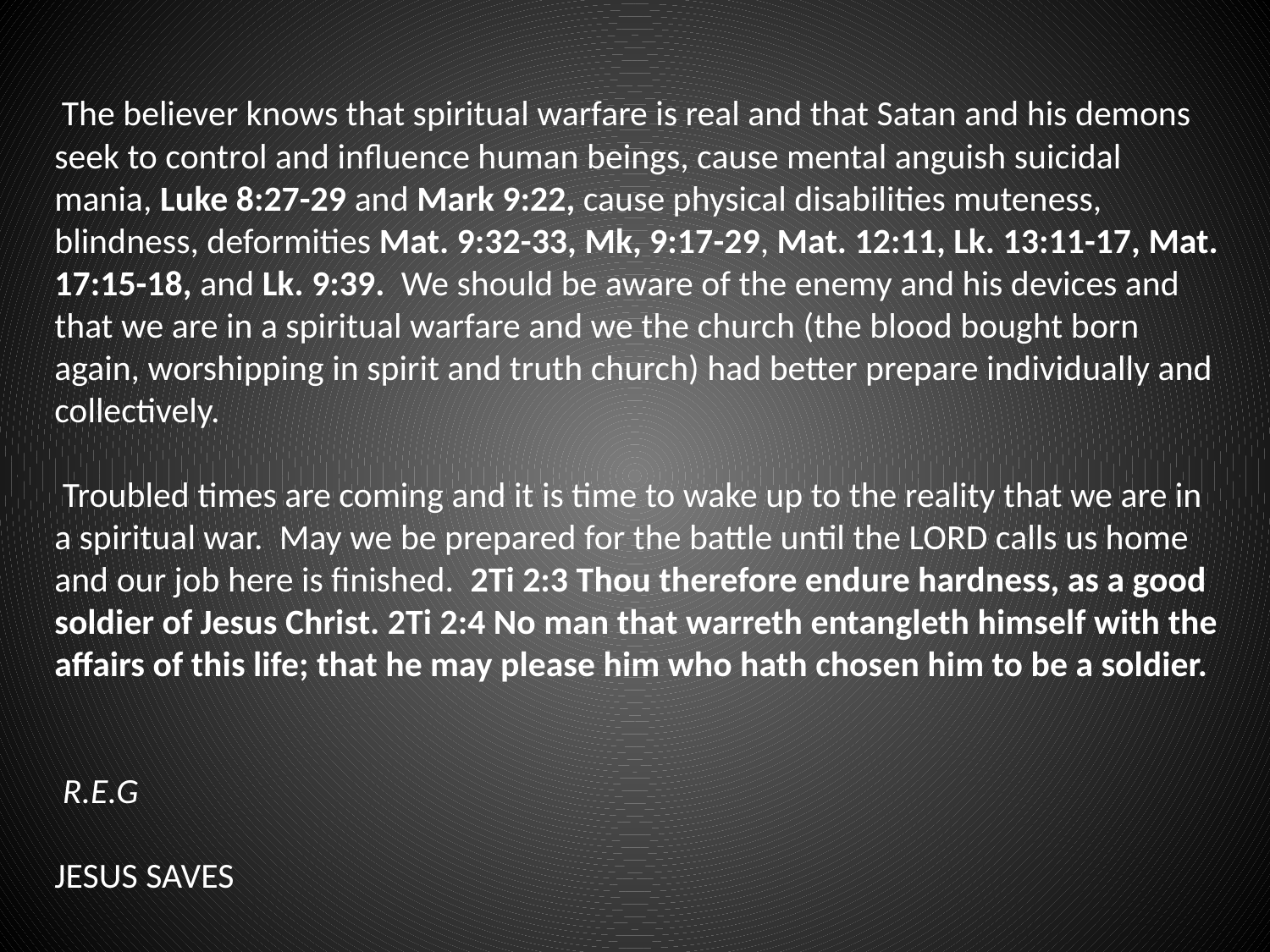

The believer knows that spiritual warfare is real and that Satan and his demons seek to control and influence human beings, cause mental anguish suicidal mania, Luke 8:27-29 and Mark 9:22, cause physical disabilities muteness, blindness, deformities Mat. 9:32-33, Mk, 9:17-29, Mat. 12:11, Lk. 13:11-17, Mat. 17:15-18, and Lk. 9:39.  We should be aware of the enemy and his devices and that we are in a spiritual warfare and we the church (the blood bought born again, worshipping in spirit and truth church) had better prepare individually and collectively.

 Troubled times are coming and it is time to wake up to the reality that we are in a spiritual war.  May we be prepared for the battle until the LORD calls us home and our job here is finished.  2Ti 2:3 Thou therefore endure hardness, as a good soldier of Jesus Christ. 2Ti 2:4 No man that warreth entangleth himself with the affairs of this life; that he may please him who hath chosen him to be a soldier.

                                                                                                                                                   R.E.G

JESUS SAVES